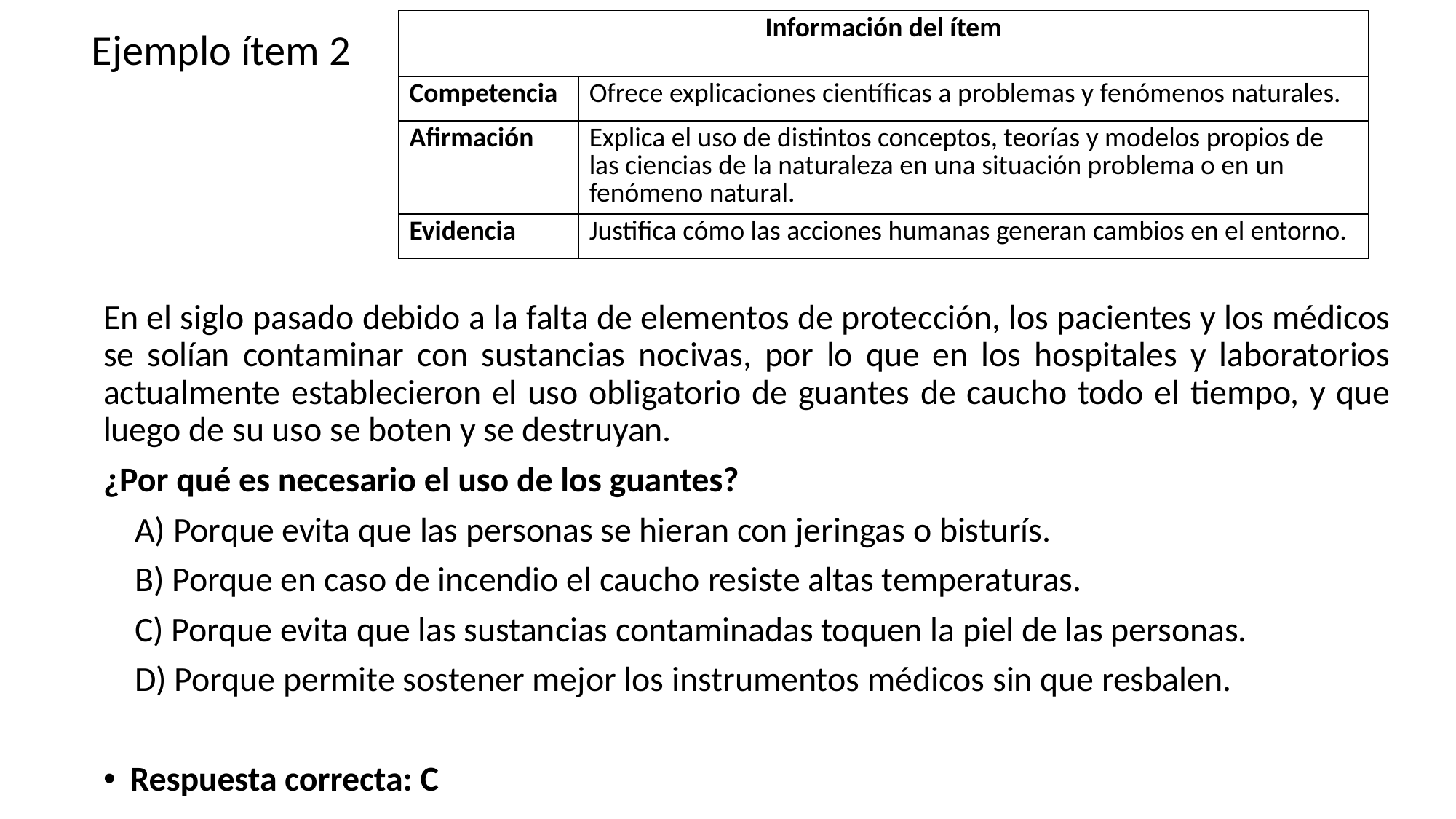

| Información del ítem |  |
| --- | --- |
| Competencia | Ofrece explicaciones científicas a problemas y fenómenos naturales. |
| Afirmación | Explica el uso de distintos conceptos, teorías y modelos propios de las ciencias de la naturaleza en una situación problema o en un fenómeno natural. |
| Evidencia | Justifica cómo las acciones humanas generan cambios en el entorno. |
# Ejemplo ítem 2
En el siglo pasado debido a la falta de elementos de protección, los pacientes y los médicos se solían contaminar con sustancias nocivas, por lo que en los hospitales y laboratorios actualmente establecieron el uso obligatorio de guantes de caucho todo el tiempo, y que luego de su uso se boten y se destruyan.
¿Por qué es necesario el uso de los guantes?
    A) Porque evita que las personas se hieran con jeringas o bisturís.
    B) Porque en caso de incendio el caucho resiste altas temperaturas.
    C) Porque evita que las sustancias contaminadas toquen la piel de las personas.
    D) Porque permite sostener mejor los instrumentos médicos sin que resbalen.

Respuesta correcta: C